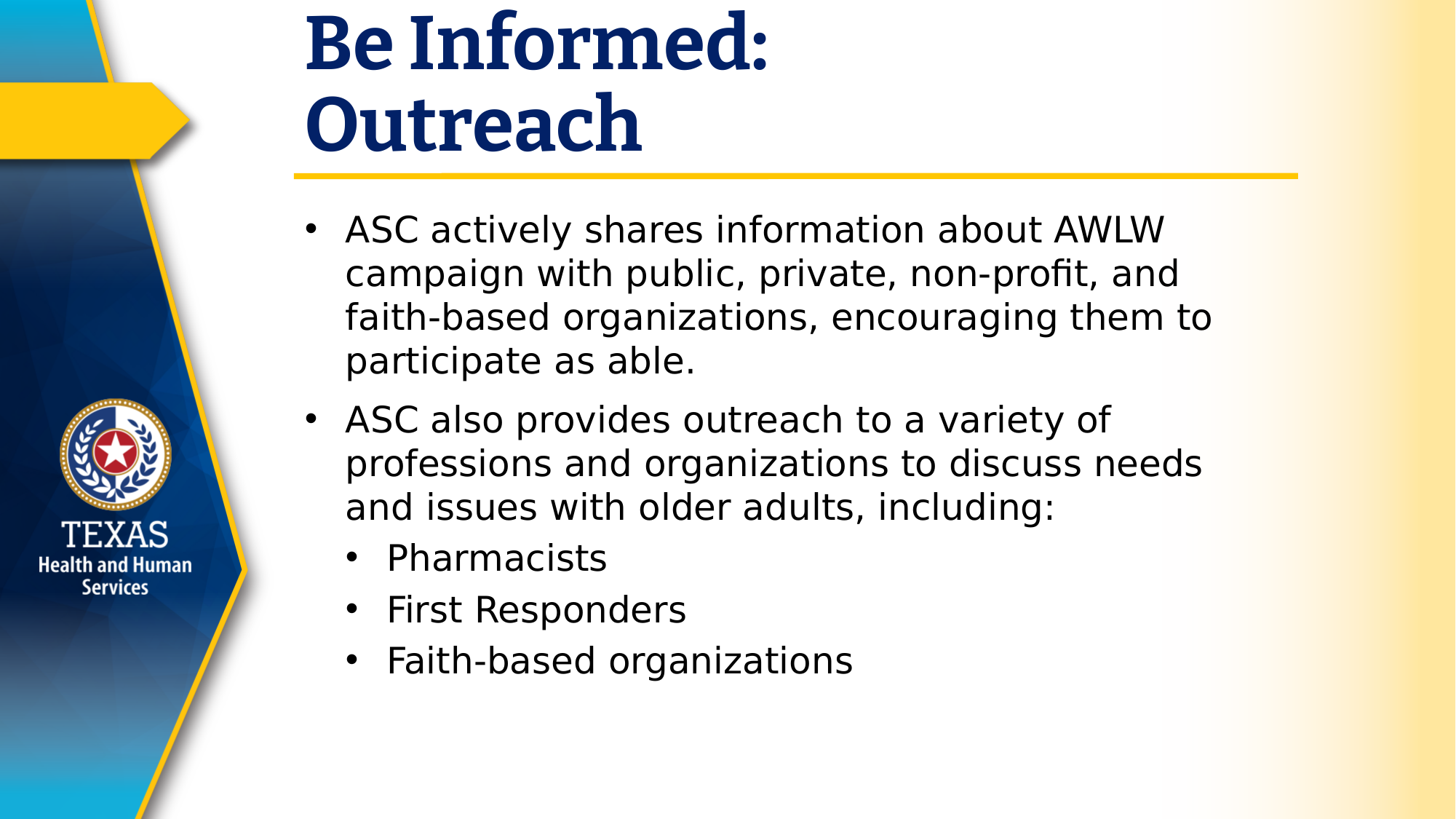

# Be Informed: Outreach
ASC actively shares information about AWLW campaign with public, private, non-profit, and faith-based organizations, encouraging them to participate as able.
ASC also provides outreach to a variety of professions and organizations to discuss needs and issues with older adults, including:
Pharmacists
First Responders
Faith-based organizations